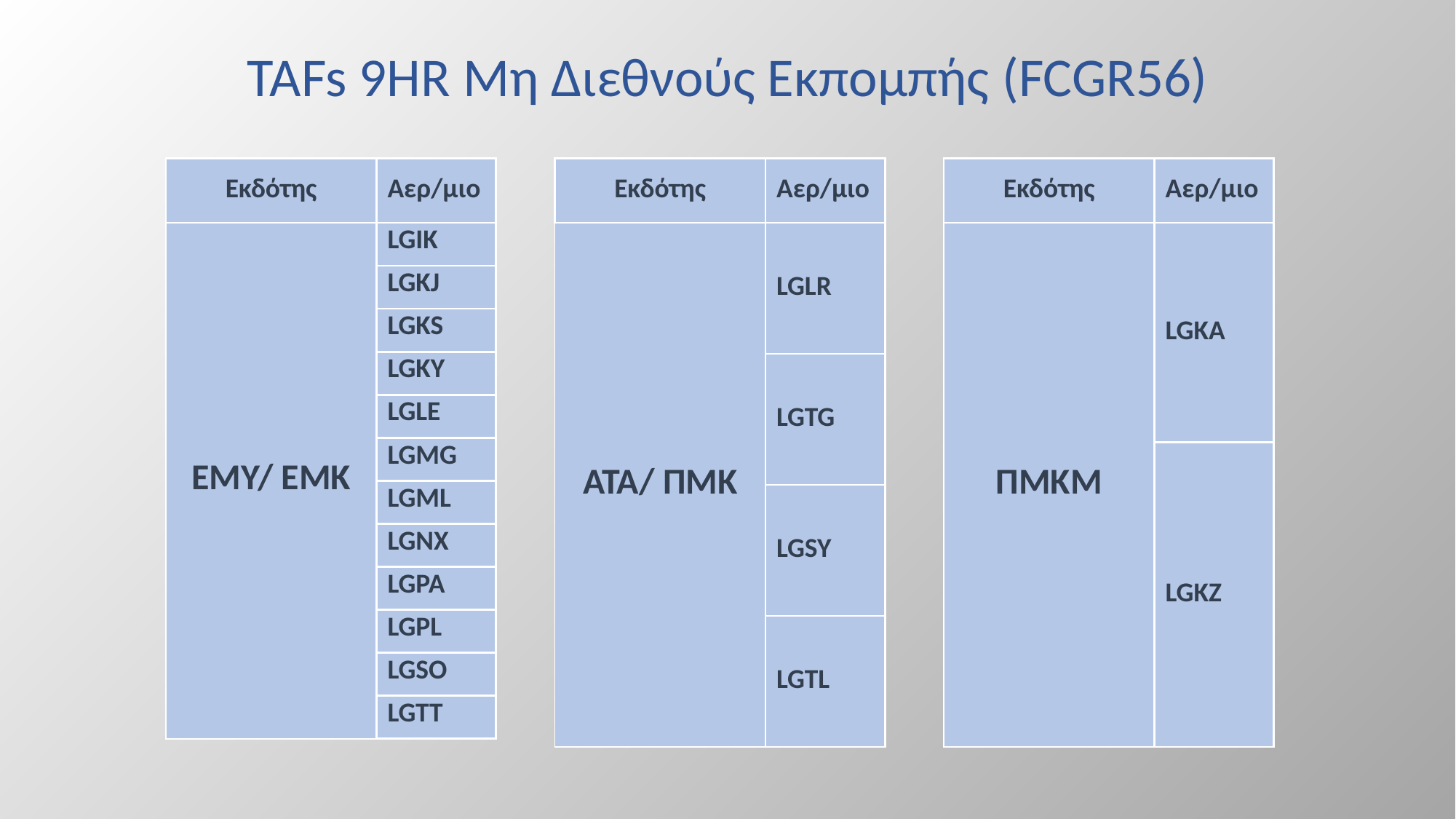

# TAFs 9HR Μη Διεθνούς Εκπομπής (FCGR56)
| Εκδότης | Αερ/μιο |
| --- | --- |
| ΕΜΥ/ ΕΜΚ | LGIK |
|  | LGKJ |
|  | LGKS |
|  | LGKY |
|  | LGLE |
|  | LGMG |
|  | LGML |
|  | LGNX |
|  | LGPA |
|  | LGPL |
|  | LGSO |
|  | LGTT |
| Εκδότης | Αερ/μιο |
| --- | --- |
| ΑΤΑ/ ΠΜΚ | LGLR |
|  | LGTG |
|  | LGSY |
|  | LGTL |
| Εκδότης | Αερ/μιο |
| --- | --- |
| ΠΜΚΜ | LGKA |
|  | LGKZ |